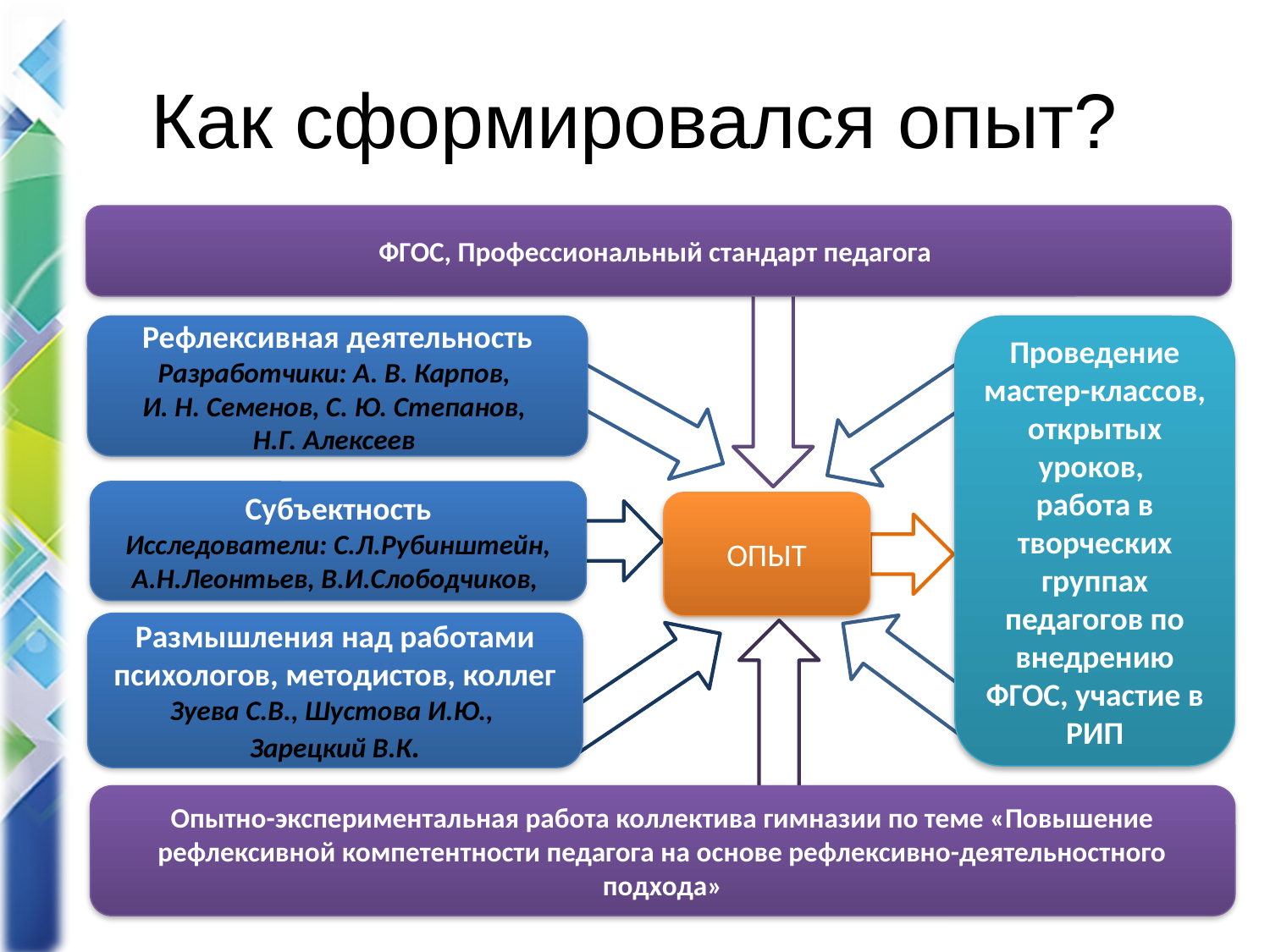

# Как сформировался опыт?
ФГОС, Профессиональный стандарт педагога
Рефлексивная деятельность
Разработчики: А. В. Карпов,
И. Н. Семенов, С. Ю. Степанов,
Н.Г. Алексеев
Проведение мастер-классов, открытых уроков,
работа в творческих группах педагогов по внедрению ФГОС, участие в РИП

Субъектность
Исследователи: С.Л.Рубинштейн, А.Н.Леонтьев, В.И.Слободчиков,
ОПЫТ

Размышления над работами психологов, методистов, коллег
Зуева С.В., Шустова И.Ю.,
Зарецкий В.К.

Опытно-экспериментальная работа коллектива гимназии по теме «Повышение рефлексивной компетентности педагога на основе рефлексивно-деятельностного подхода»